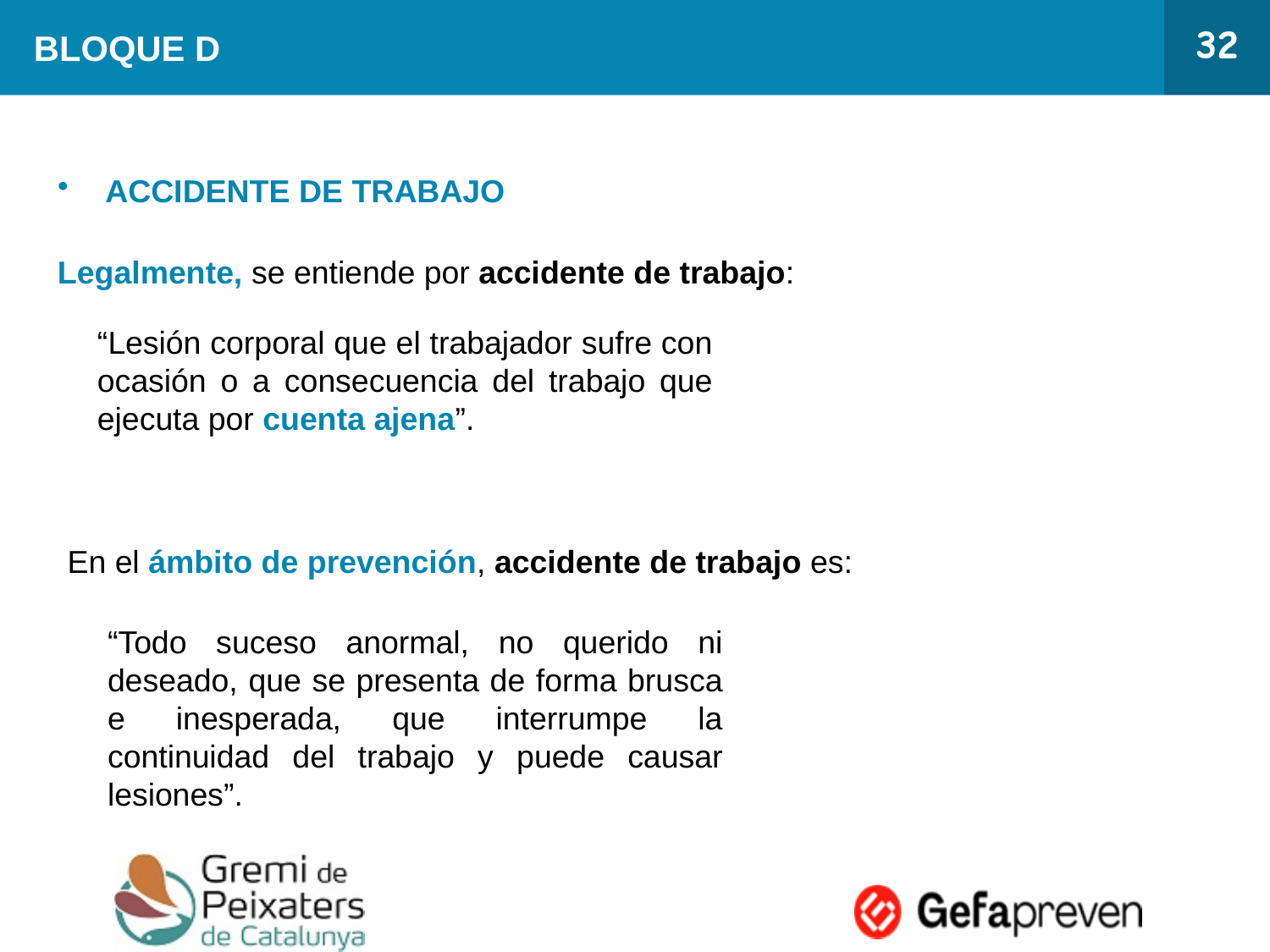

32
# BLOQUE D

ACCIDENTE DE TRABAJO
Legalmente, se entiende por accidente de trabajo:
“Lesión corporal que el trabajador sufre con ocasión o a consecuencia del trabajo que ejecuta por cuenta ajena”.
En el ámbito de prevención, accidente de trabajo es:
“Todo suceso anormal, no querido ni deseado, que se presenta de forma brusca e inesperada, que interrumpe la continuidad del trabajo y puede causar lesiones”.